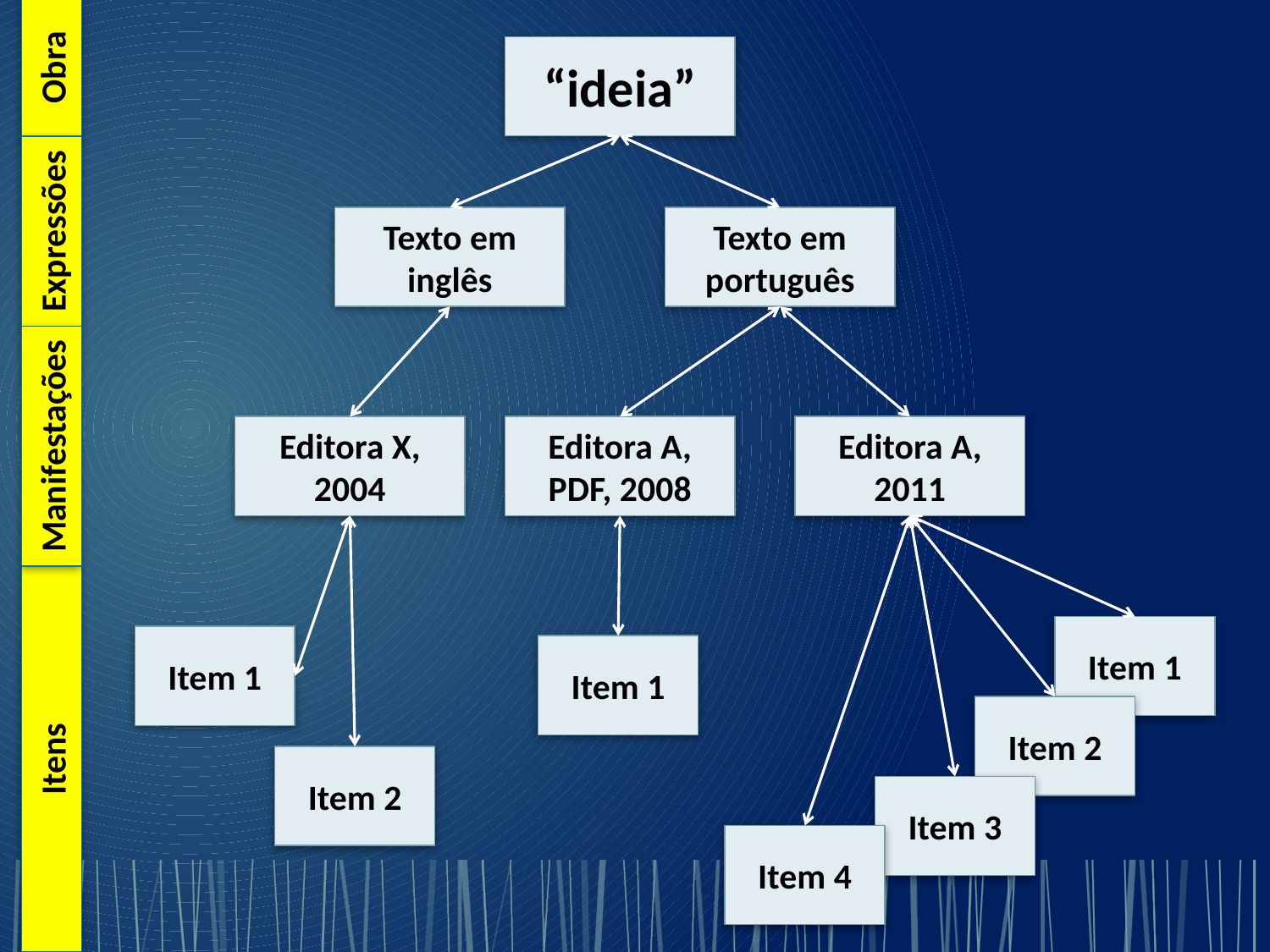

“ideia”
Obra
Expressões
Texto em português
Texto em inglês
Manifestações
Editora A, 2011
Editora A, PDF, 2008
Editora X, 2004
Item 1
Item 1
Item 1
Item 2
Itens
Item 2
Item 3
Item 4